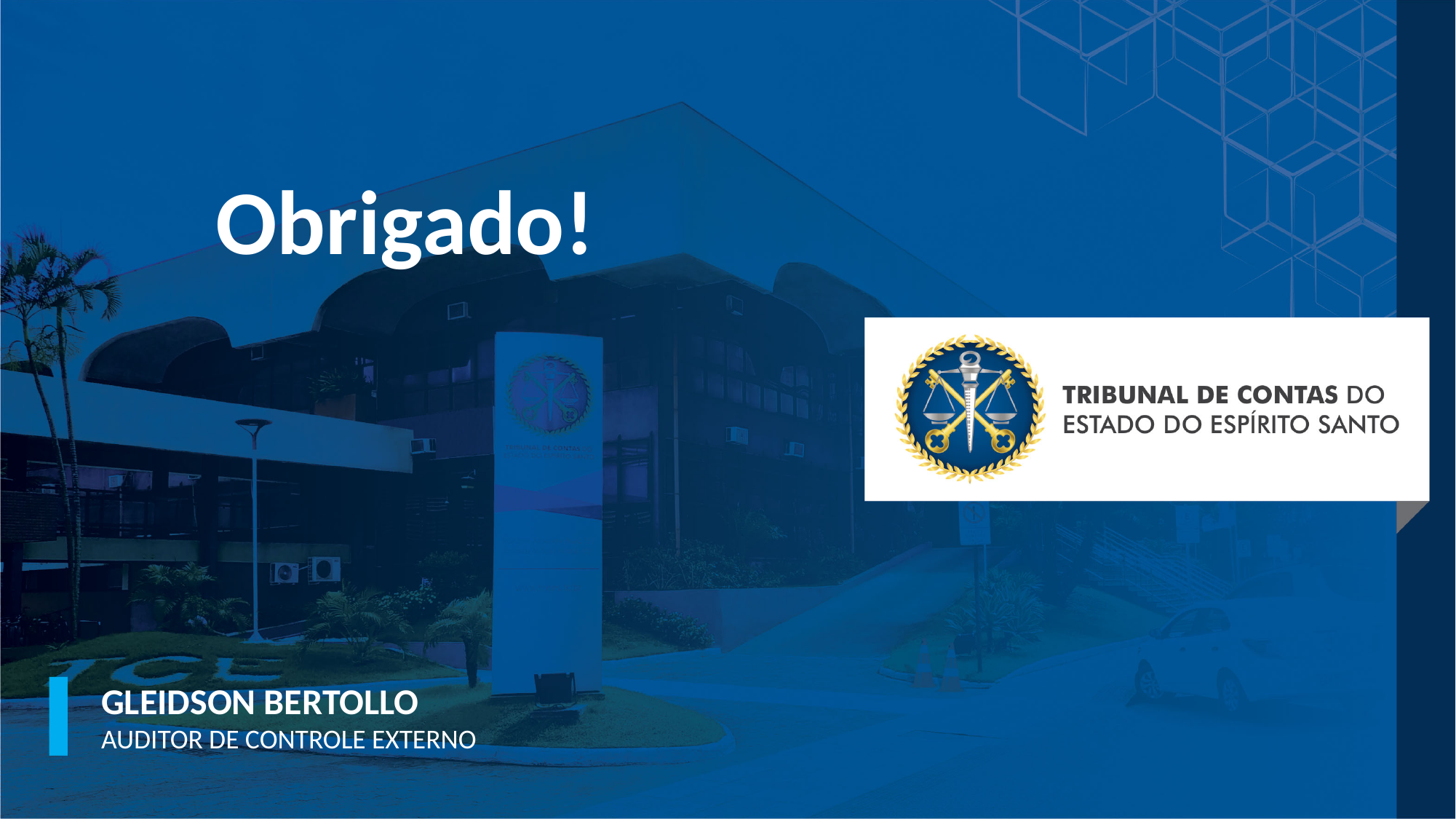

Obrigado!
GLEIDSON BERTOLLO
AUDITOR DE CONTROLE EXTERNO